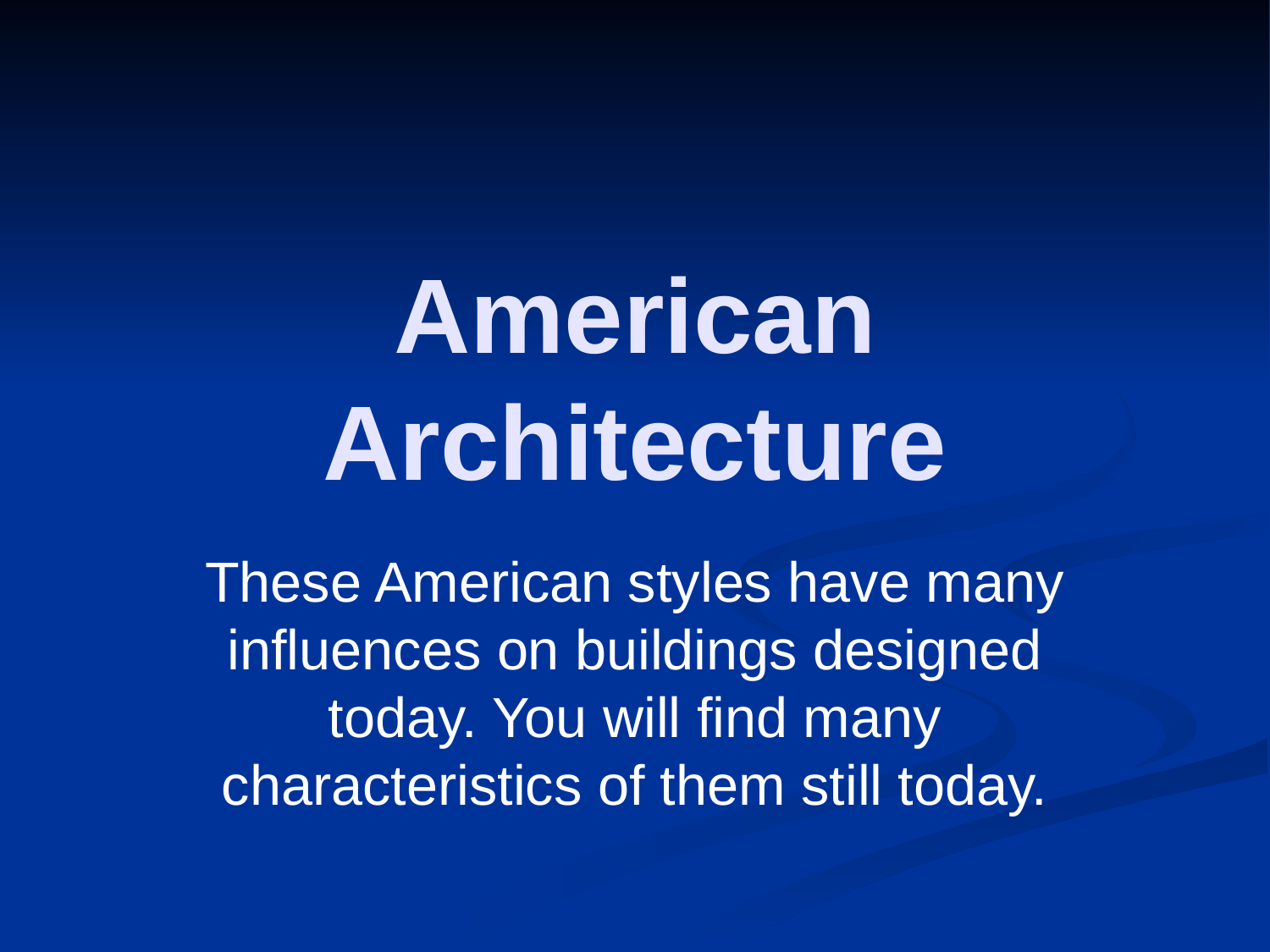

# American Architecture
These American styles have many influences on buildings designed today. You will find many characteristics of them still today.